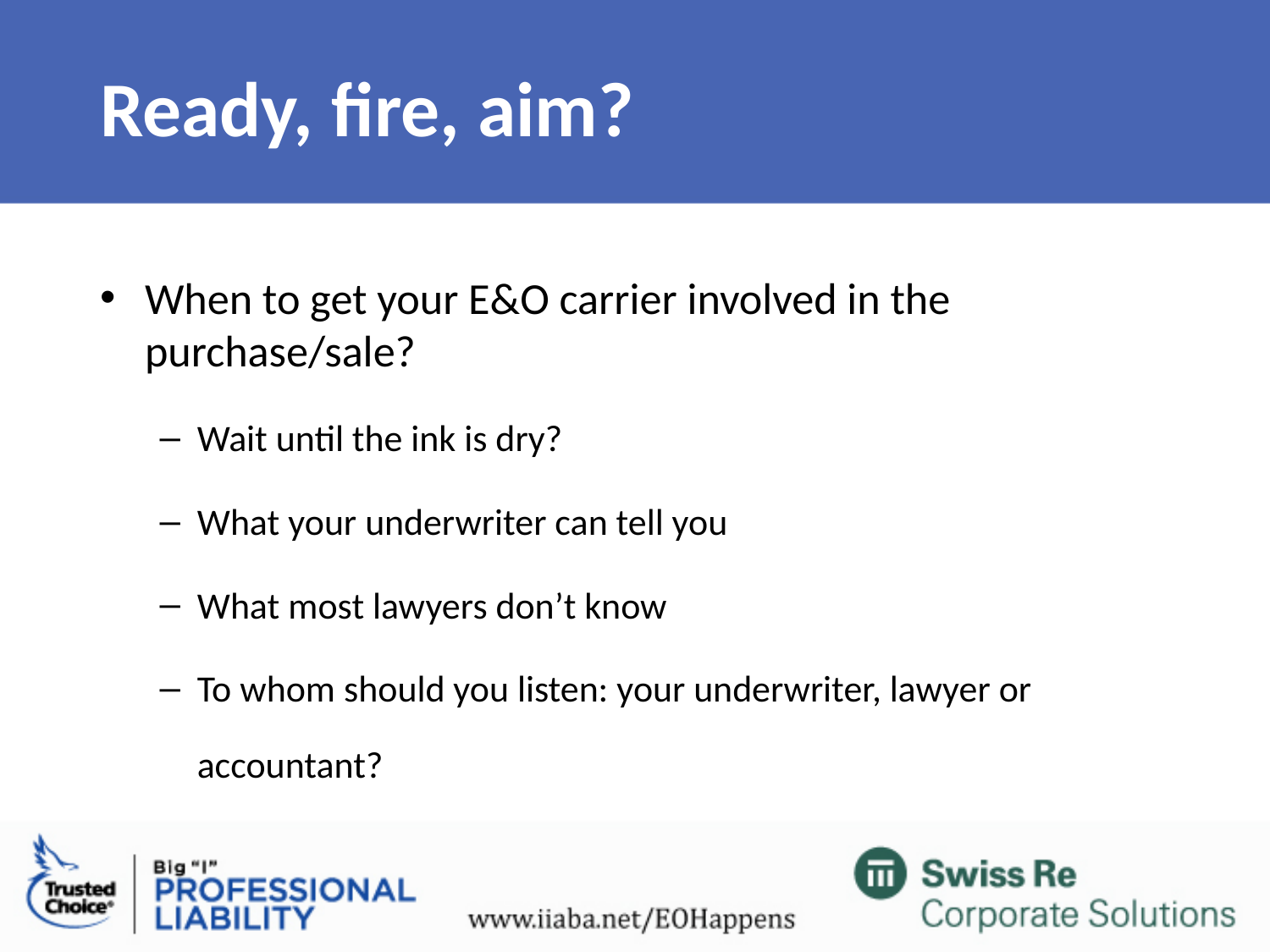

# Ready, fire, aim?
When to get your E&O carrier involved in the purchase/sale?
Wait until the ink is dry?
What your underwriter can tell you
What most lawyers don’t know
To whom should you listen: your underwriter, lawyer or accountant?